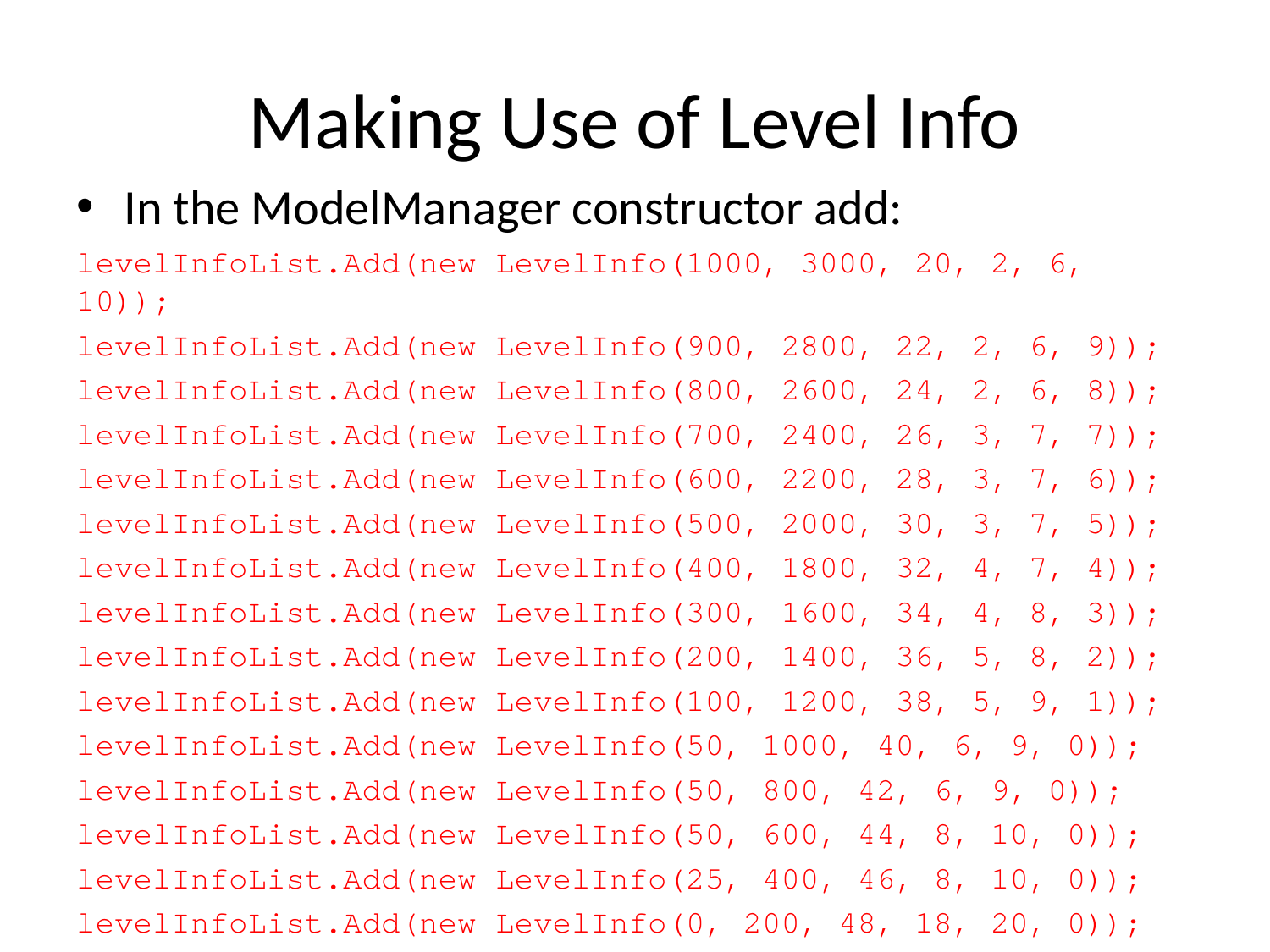

# Making Use of Level Info
In the ModelManager constructor add:
levelInfoList.Add(new LevelInfo(1000, 3000, 20, 2, 6, 10));
levelInfoList.Add(new LevelInfo(900, 2800, 22, 2, 6, 9));
levelInfoList.Add(new LevelInfo(800, 2600, 24, 2, 6, 8));
levelInfoList.Add(new LevelInfo(700, 2400, 26, 3, 7, 7));
levelInfoList.Add(new LevelInfo(600, 2200, 28, 3, 7, 6));
levelInfoList.Add(new LevelInfo(500, 2000, 30, 3, 7, 5));
levelInfoList.Add(new LevelInfo(400, 1800, 32, 4, 7, 4));
levelInfoList.Add(new LevelInfo(300, 1600, 34, 4, 8, 3));
levelInfoList.Add(new LevelInfo(200, 1400, 36, 5, 8, 2));
levelInfoList.Add(new LevelInfo(100, 1200, 38, 5, 9, 1));
levelInfoList.Add(new LevelInfo(50, 1000, 40, 6, 9, 0));
levelInfoList.Add(new LevelInfo(50, 800, 42, 6, 9, 0));
levelInfoList.Add(new LevelInfo(50, 600, 44, 8, 10, 0));
levelInfoList.Add(new LevelInfo(25, 400, 46, 8, 10, 0));
levelInfoList.Add(new LevelInfo(0, 200, 48, 18, 20, 0));